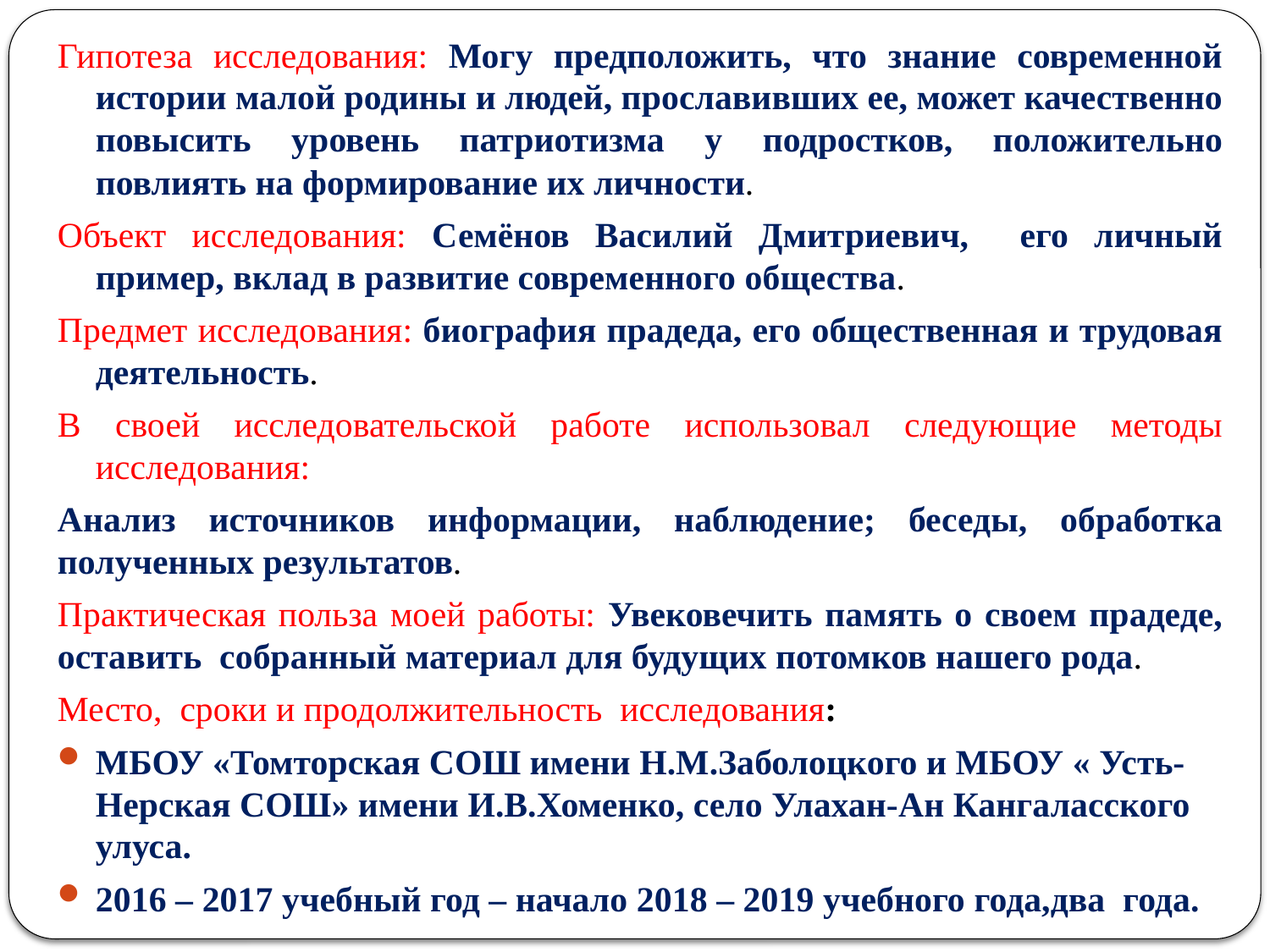

Гипотеза исследования: Могу предположить, что знание современной истории малой родины и людей, прославивших ее, может качественно повысить уровень патриотизма у подростков, положительно повлиять на формирование их личности.
Объект исследования: Семёнов Василий Дмитриевич,  его личный пример, вклад в развитие современного общества.
Предмет исследования: биография прадеда, его общественная и трудовая деятельность.
В своей исследовательской работе использовал следующие методы исследования:
Анализ источников информации, наблюдение; беседы, обработка полученных результатов.
Практическая польза моей работы: Увековечить память о своем прадеде, оставить  собранный материал для будущих потомков нашего рода.
Место,  сроки и продолжительность  исследования:
МБОУ «Томторская СОШ имени Н.М.Заболоцкого и МБОУ « Усть-Нерская СОШ» имени И.В.Хоменко, село Улахан-Ан Кангаласского улуса.
2016 – 2017 учебный год – начало 2018 – 2019 учебного года,два  года.